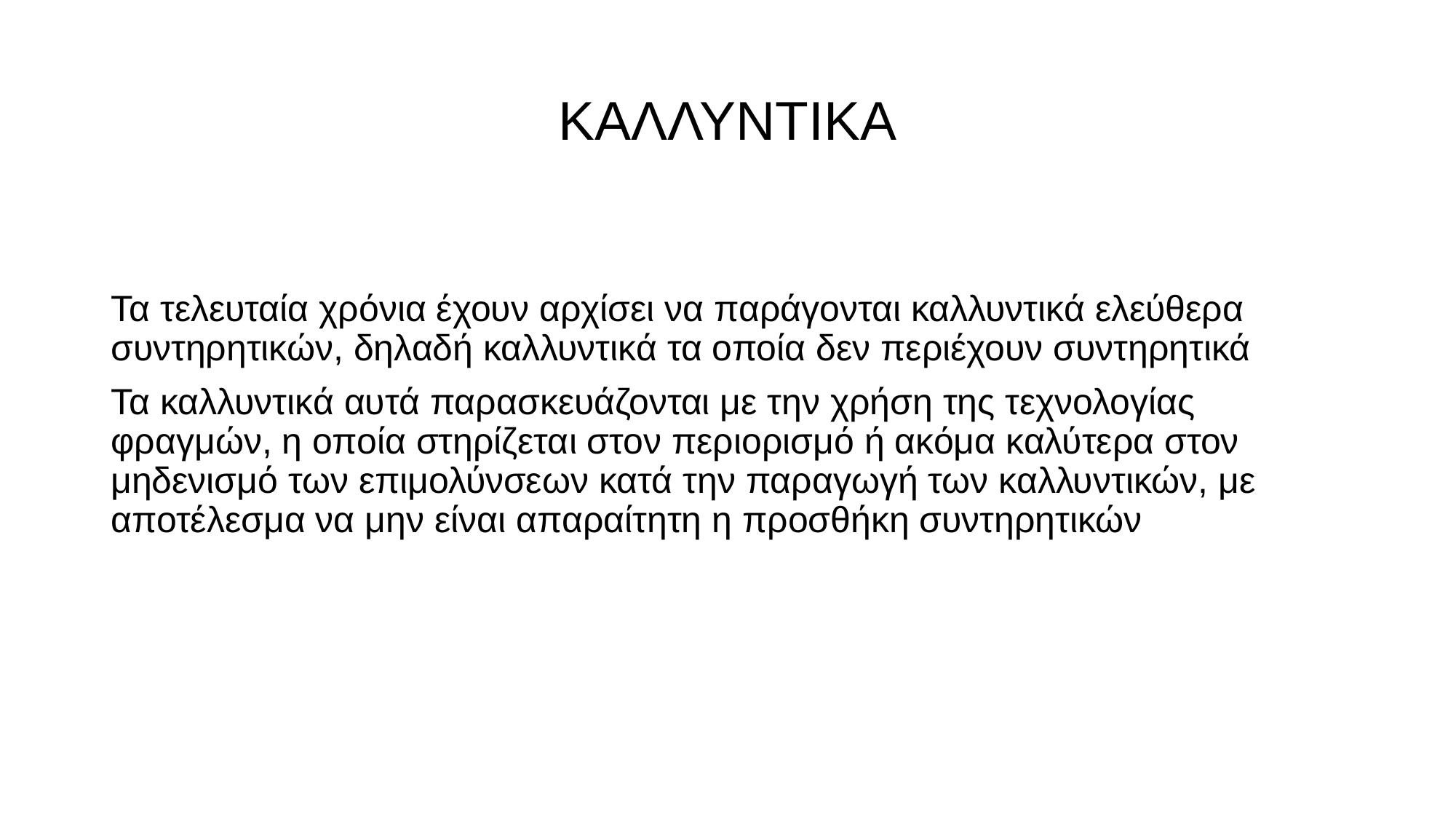

# ΚΑΛΛΥΝΤΙΚΑ

Τα τελευταία χρόνια έχουν αρχίσει να παράγονται καλλυντικά ελεύθερα συντηρητικών, δηλαδή καλλυντικά τα οποία δεν περιέχουν συντηρητικά
Τα καλλυντικά αυτά παρασκευάζονται με την χρήση της τεχνολογίας φραγμών, η οποία στηρίζεται στον περιορισμό ή ακόμα καλύτερα στον μηδενισμό των επιμολύνσεων κατά την παραγωγή των καλλυντικών, με αποτέλεσμα να μην είναι απαραίτητη η προσθήκη συντηρητικών